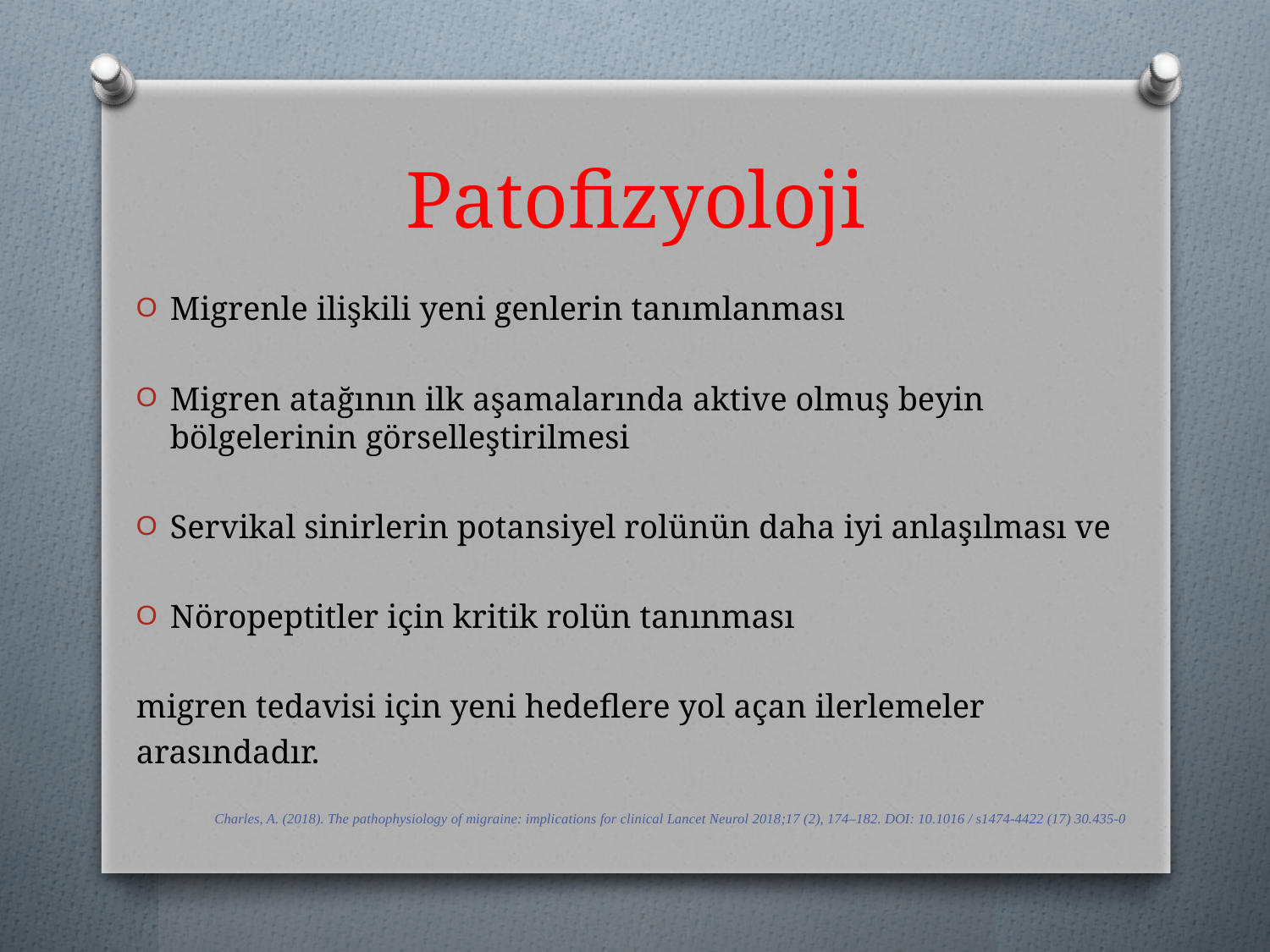

# Patofizyoloji

Migrenle ilişkili yeni genlerin tanımlanması

Migren atağının ilk aşamalarında aktive olmuş beyin bölgelerinin görselleştirilmesi

Servikal sinirlerin potansiyel rolünün daha iyi anlaşılması ve

Nöropeptitler için kritik rolün tanınması

migren tedavisi için yeni hedeflere yol açan ilerlemeler
arasındadır.

Charles, A. (2018). The pathophysiology of migraine: implications for clinical Lancet Neurol 2018;17 (2), 174–182. DOI: 10.1016 / s1474-4422 (17) 30.435-0